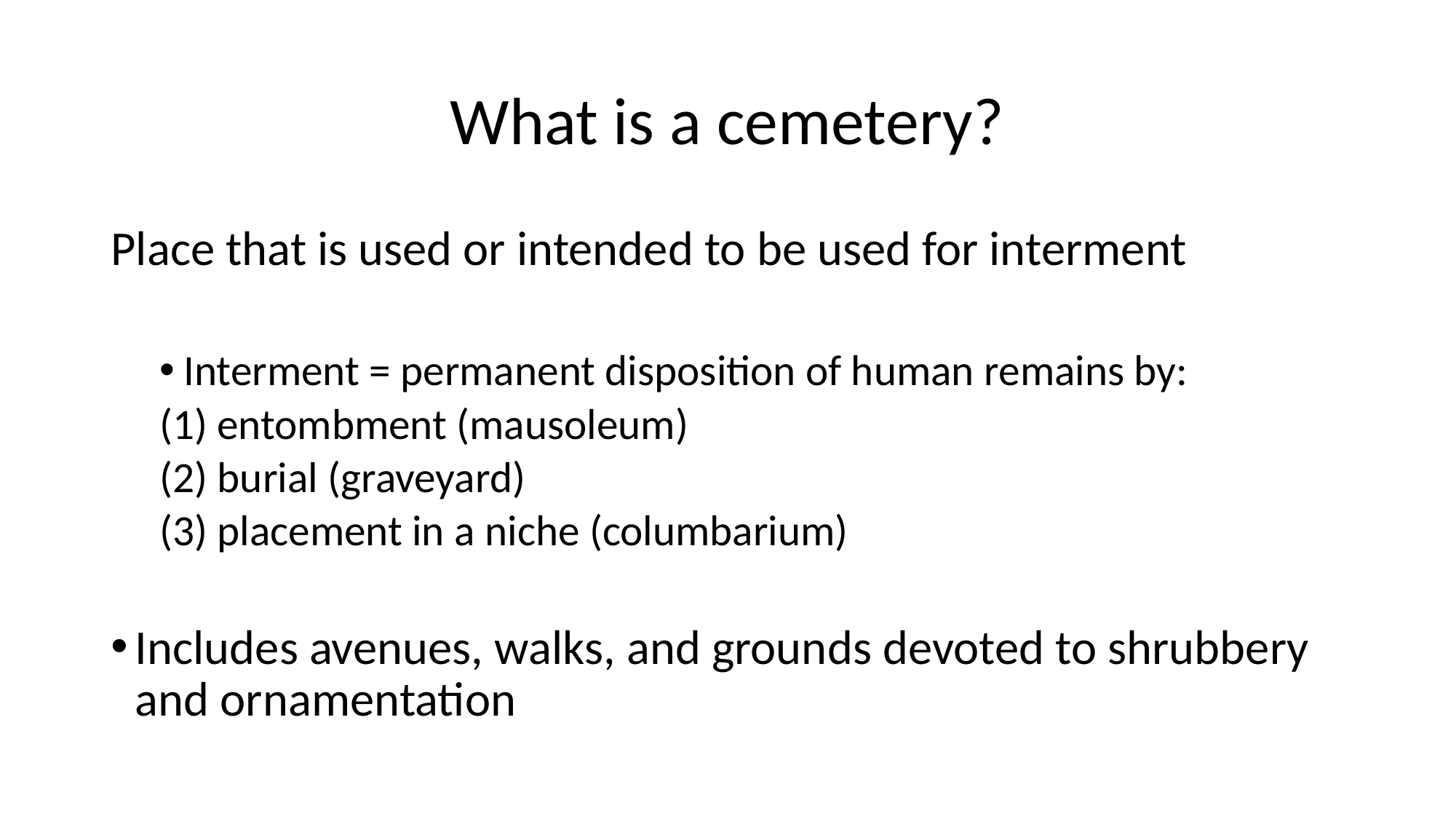

# What is a cemetery?
Place that is used or intended to be used for interment

Interment = permanent disposition of human remains by:
	(1) entombment (mausoleum)
	(2) burial (graveyard)
	(3) placement in a niche (columbarium)

Includes avenues, walks, and grounds devoted to shrubbery and ornamentation